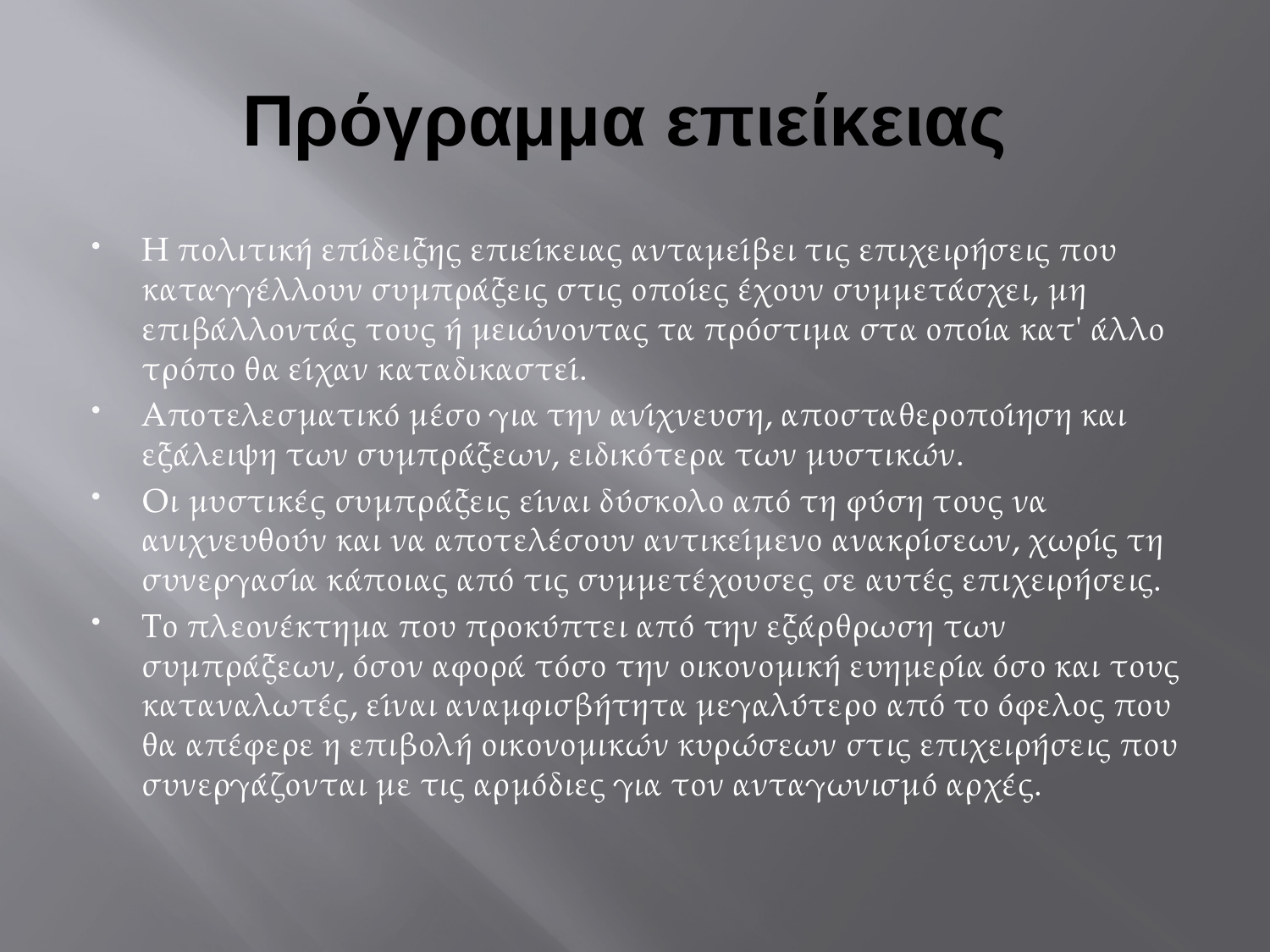

# Πρόγραμμα επιείκειας
Η πολιτική επίδειξης επιείκειας ανταμείβει τις επιχειρήσεις που καταγγέλλουν συμπράξεις στις οποίες έχουν συμμετάσχει, μη επιβάλλοντάς τους ή μειώνοντας τα πρόστιμα στα οποία κατ' άλλο τρόπο θα είχαν καταδικαστεί.
Αποτελεσματικό μέσο για την ανίχνευση, αποσταθεροποίηση και εξάλειψη των συμπράξεων, ειδικότερα των μυστικών.
Οι μυστικές συμπράξεις είναι δύσκολο από τη φύση τους να ανιχνευθούν και να αποτελέσουν αντικείμενο ανακρίσεων, χωρίς τη συνεργασία κάποιας από τις συμμετέχουσες σε αυτές επιχειρήσεις.
Το πλεονέκτημα που προκύπτει από την εξάρθρωση των συμπράξεων, όσον αφορά τόσο την οικονομική ευημερία όσο και τους καταναλωτές, είναι αναμφισβήτητα μεγαλύτερο από το όφελος που θα απέφερε η επιβολή οικονομικών κυρώσεων στις επιχειρήσεις που συνεργάζονται με τις αρμόδιες για τον ανταγωνισμό αρχές.